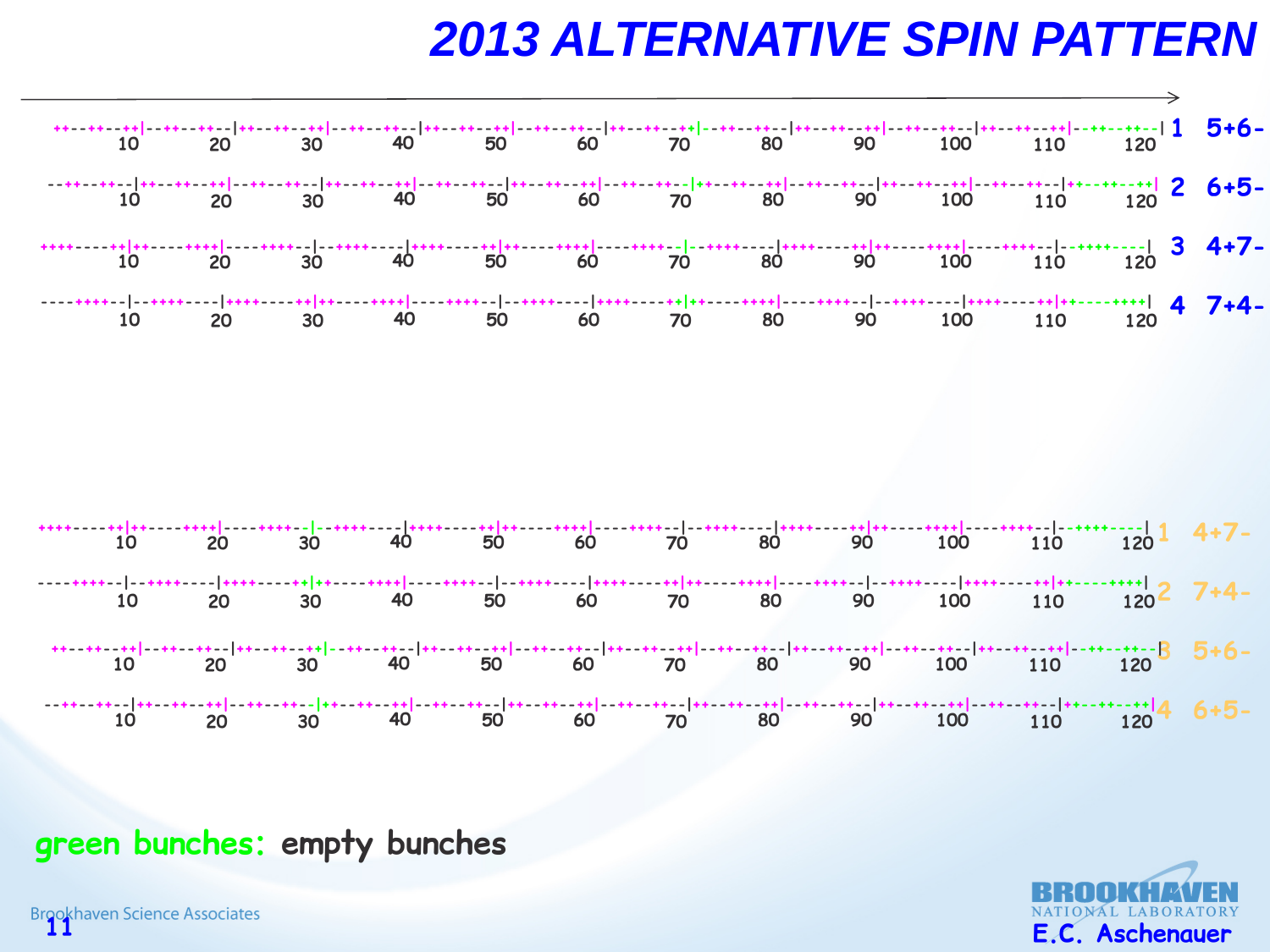

# 2013 Alternative Spin Pattern
1  5+6-

2  6+5-

3  4+7-

4  7+4-
++--++--++|--++--++--|++--++--++|--++--++--|++--++--++|--++--++--|++--++--++|--++--++--|++--++--++|--++--++--|++--++--++|--++--++--|
40
10
50
60
80
90
100
20
30
70
110
120
--++--++--|++--++--++|--++--++--|++--++--++|--++--++--|++--++--++|--++--++--|++--++--++|--++--++--|++--++--++|--++--++--|++--++--++|
40
10
50
60
80
90
100
20
30
70
110
120
++++----++|++----++++|----++++--|--++++----|++++----++|++----++++|----++++--|--++++----|++++----++|++----++++|----++++--|--++++----|
40
10
50
60
80
90
100
20
30
70
110
120
----++++--|--++++----|++++----++|++----++++|----++++--|--++++----|++++----++|++----++++|----++++--|--++++----|++++----++|++----++++|
40
10
50
60
80
90
100
20
30
70
110
120
1  4+7-

2  7+4-

3  5+6-

4  6+5-
++++----++|++----++++|----++++--|--++++----|++++----++|++----++++|----++++--|--++++----|++++----++|++----++++|----++++--|--++++----|
40
10
50
60
80
90
100
20
30
70
110
120
----++++--|--++++----|++++----++|++----++++|----++++--|--++++----|++++----++|++----++++|----++++--|--++++----|++++----++|++----++++|
40
10
50
60
80
90
100
20
30
70
110
120
++--++--++|--++--++--|++--++--++|--++--++--|++--++--++|--++--++--|++--++--++|--++--++--|++--++--++|--++--++--|++--++--++|--++--++--|
40
10
50
60
80
90
100
20
30
70
110
120
--++--++--|++--++--++|--++--++--|++--++--++|--++--++--|++--++--++|--++--++--|++--++--++|--++--++--|++--++--++|--++--++--|++--++--++|
40
10
50
60
80
90
100
20
30
70
110
120
green bunches: empty bunches
E.C. Aschenauer
11